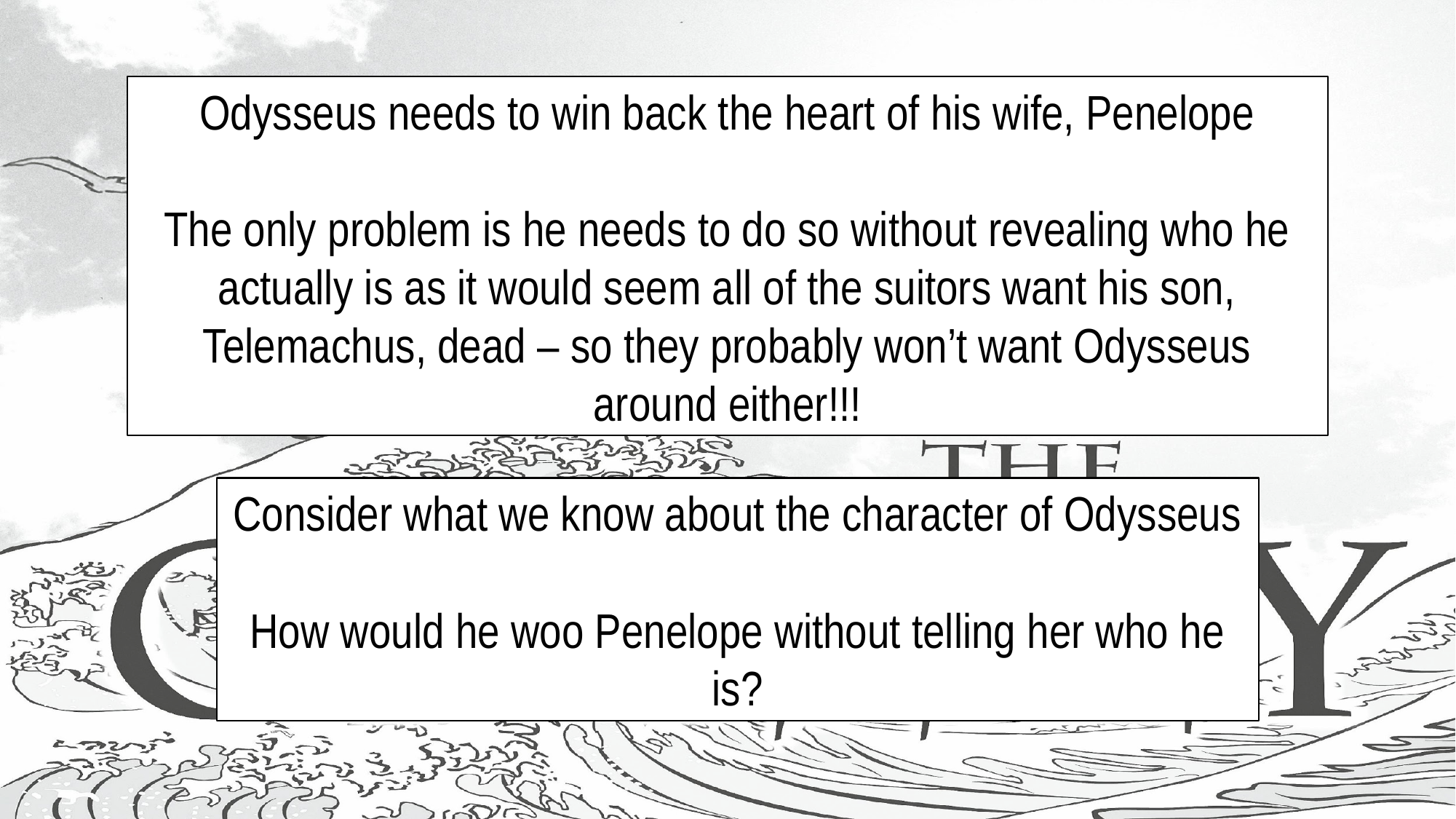

#
Odysseus needs to win back the heart of his wife, Penelope

The only problem is he needs to do so without revealing who he actually is as it would seem all of the suitors want his son, Telemachus, dead – so they probably won’t want Odysseus around either!!!

Consider what we know about the character of Odysseus

How would he woo Penelope without telling her who he is?